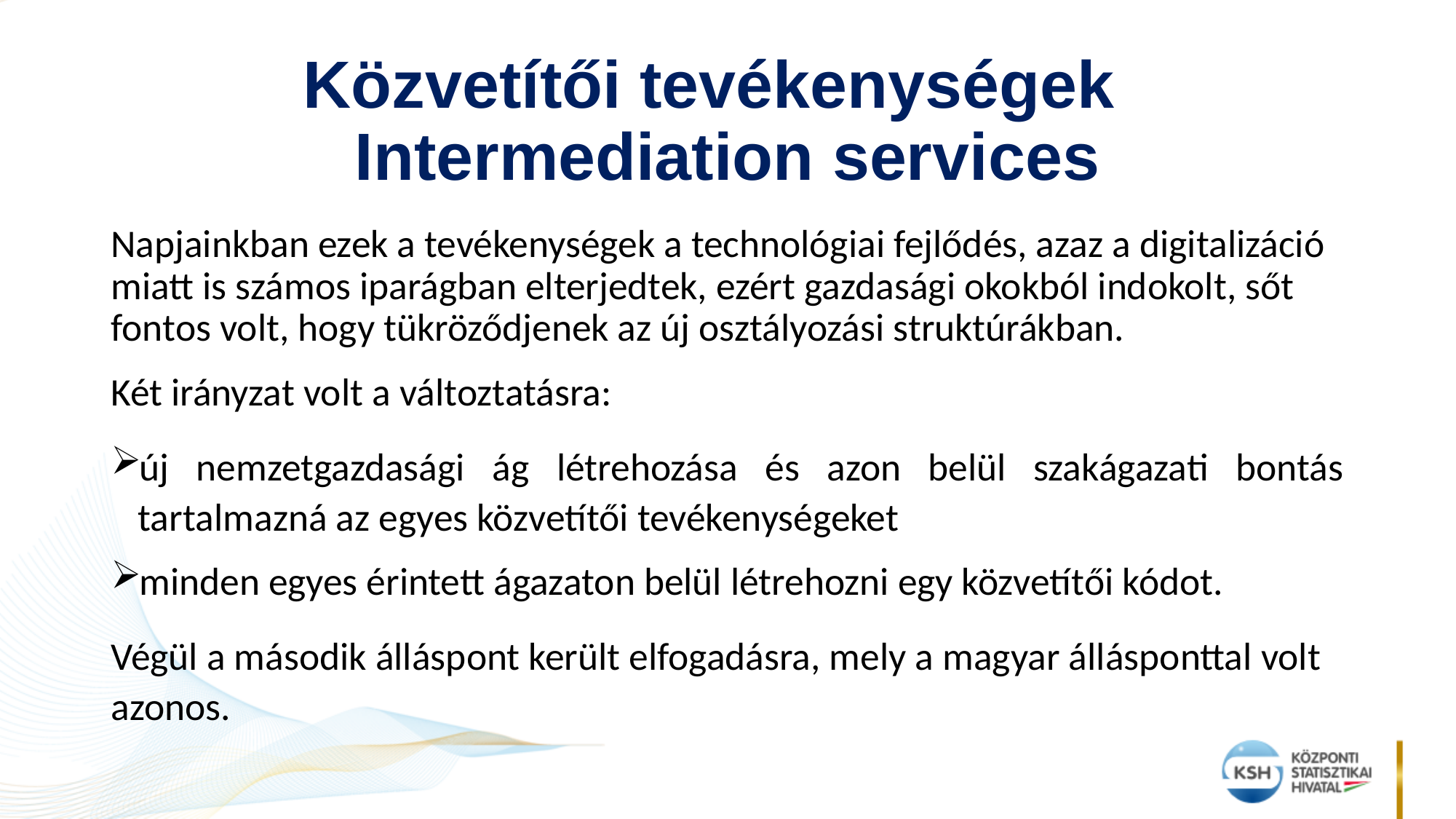

# Közvetítői tevékenységek Intermediation services
Napjainkban ezek a tevékenységek a technológiai fejlődés, azaz a digitalizáció miatt is számos iparágban elterjedtek, ezért gazdasági okokból indokolt, sőt fontos volt, hogy tükröződjenek az új osztályozási struktúrákban.
Két irányzat volt a változtatásra:
új nemzetgazdasági ág létrehozása és azon belül szakágazati bontás tartalmazná az egyes közvetítői tevékenységeket
minden egyes érintett ágazaton belül létrehozni egy közvetítői kódot.
Végül a második álláspont került elfogadásra, mely a magyar állásponttal volt azonos.